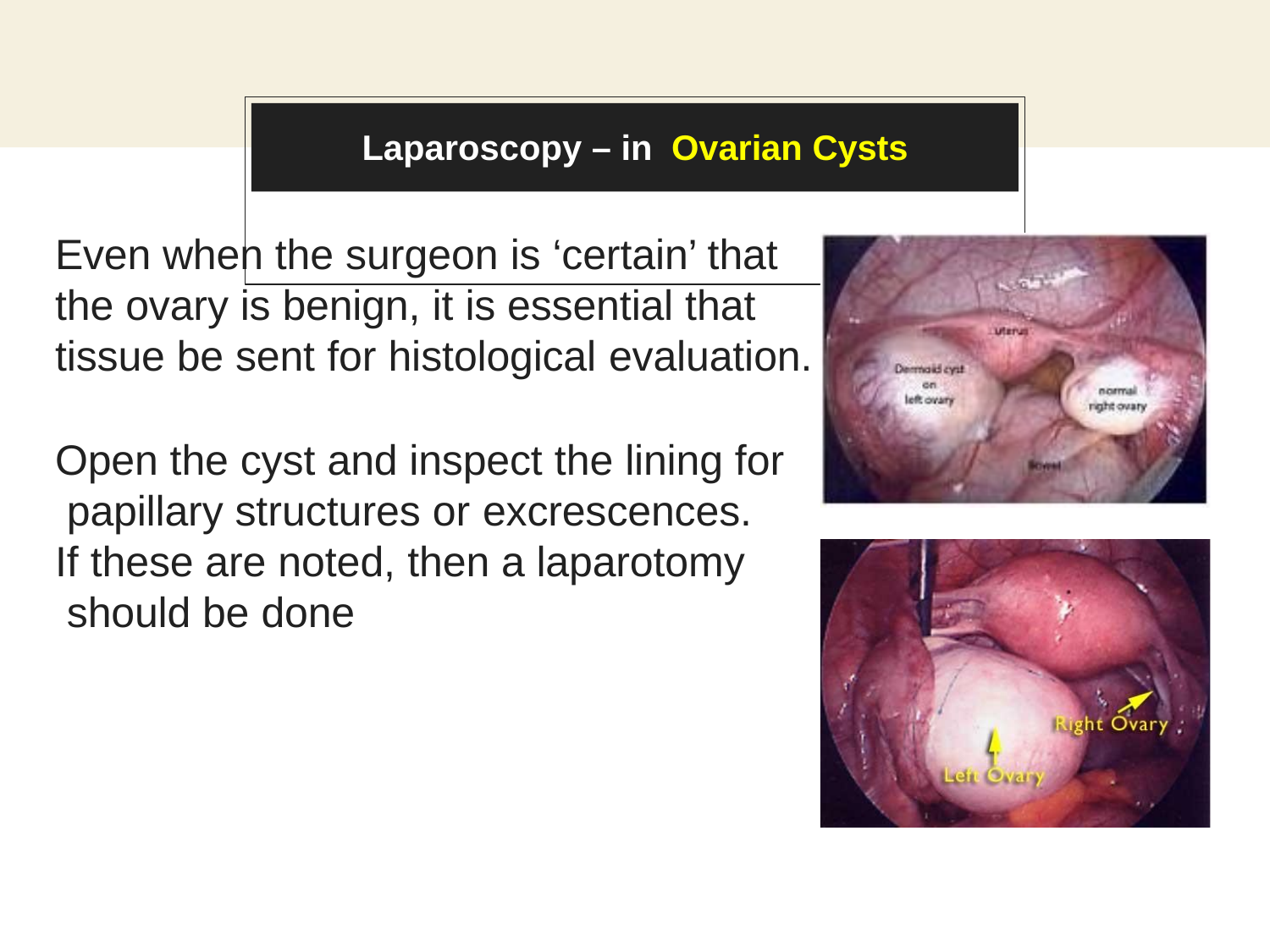

# Laparoscopy – in	Ovarian Cysts
Even when the surgeon is ‘certain’ that  the ovary is benign, it is essential that  tissue be sent for histological evaluation.

Open the cyst and inspect the lining for  papillary structures or excrescences.
If these are noted, then a laparotomy  should be done